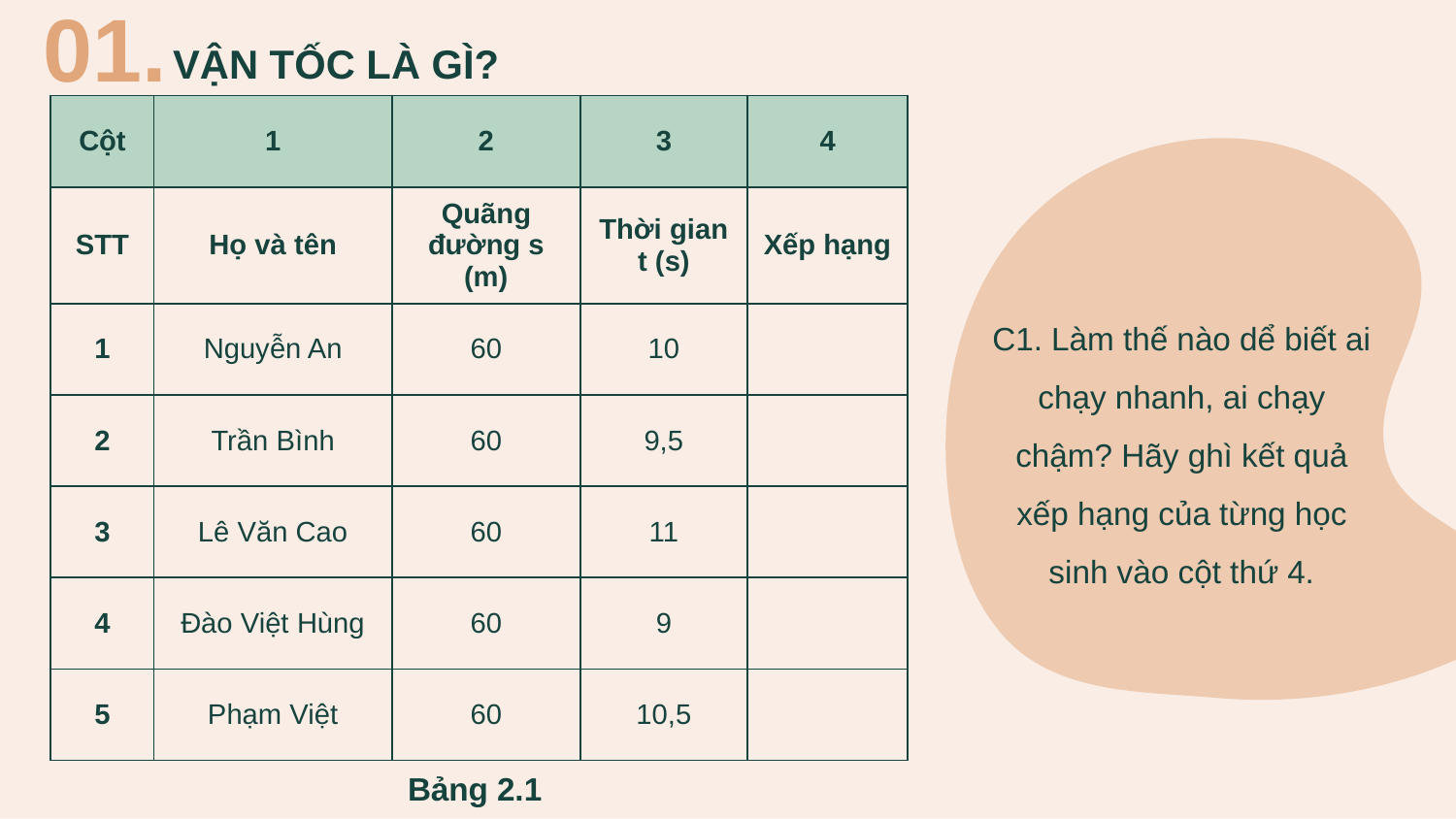

01.
VẬN TỐC LÀ GÌ?
| Cột | 1 | 2 | 3 | 4 |
| --- | --- | --- | --- | --- |
| STT | Họ và tên | Quãng đường s (m) | Thời gian t (s) | Xếp hạng |
| 1 | Nguyễn An | 60 | 10 |  |
| 2 | Trần Bình | 60 | 9,5 |  |
| 3 | Lê Văn Cao | 60 | 11 |  |
| 4 | Đào Việt Hùng | 60 | 9 |  |
| 5 | Phạm Việt | 60 | 10,5 |  |

C1. Làm thế nào dể biết ai chạy nhanh, ai chạy chậm? Hãy ghì kết quả xếp hạng của từng học sinh vào cột thứ 4.
Bảng 2.1